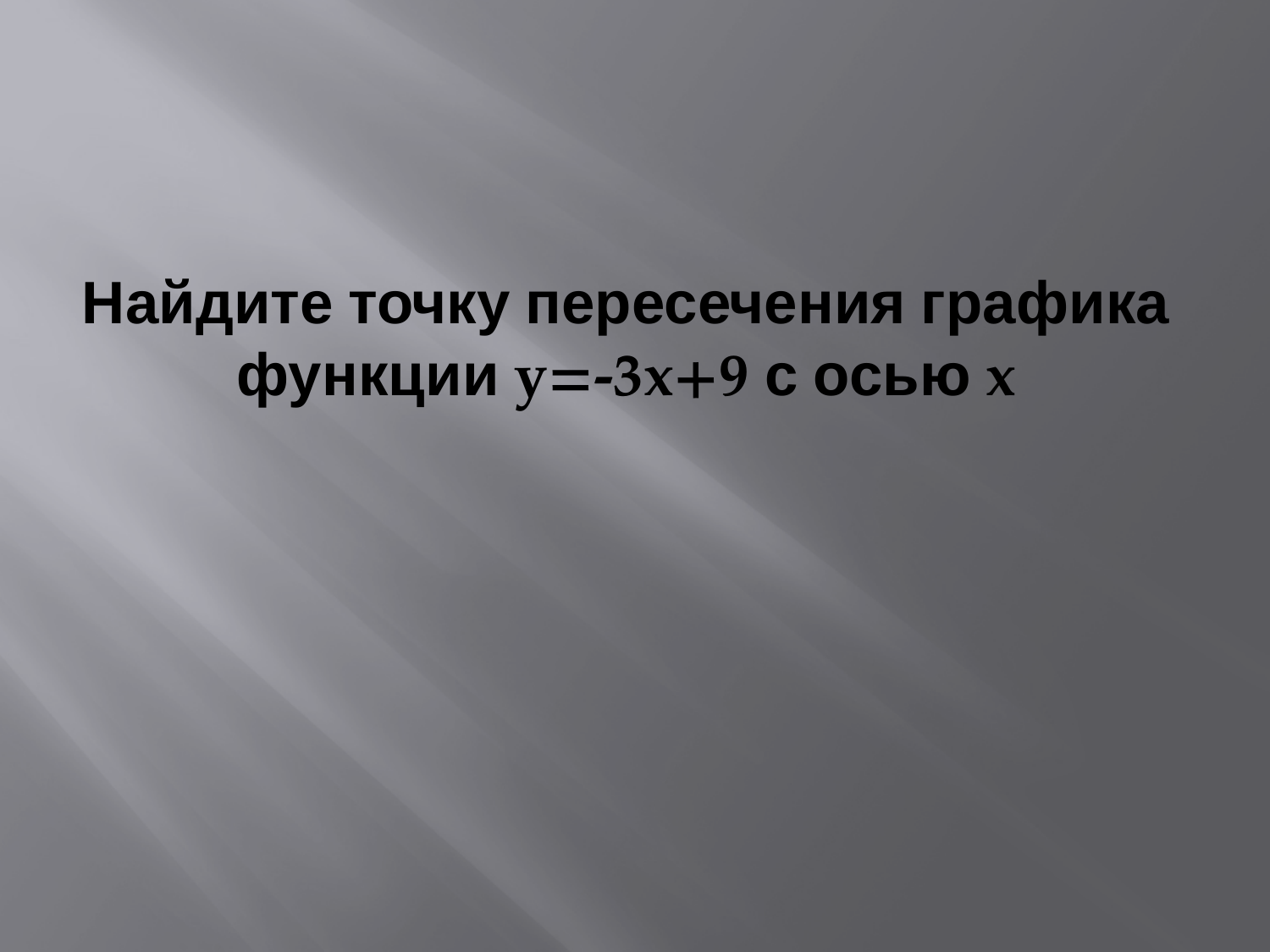

# Найдите точку пересечения графика функции y=-3x+9 с осью x